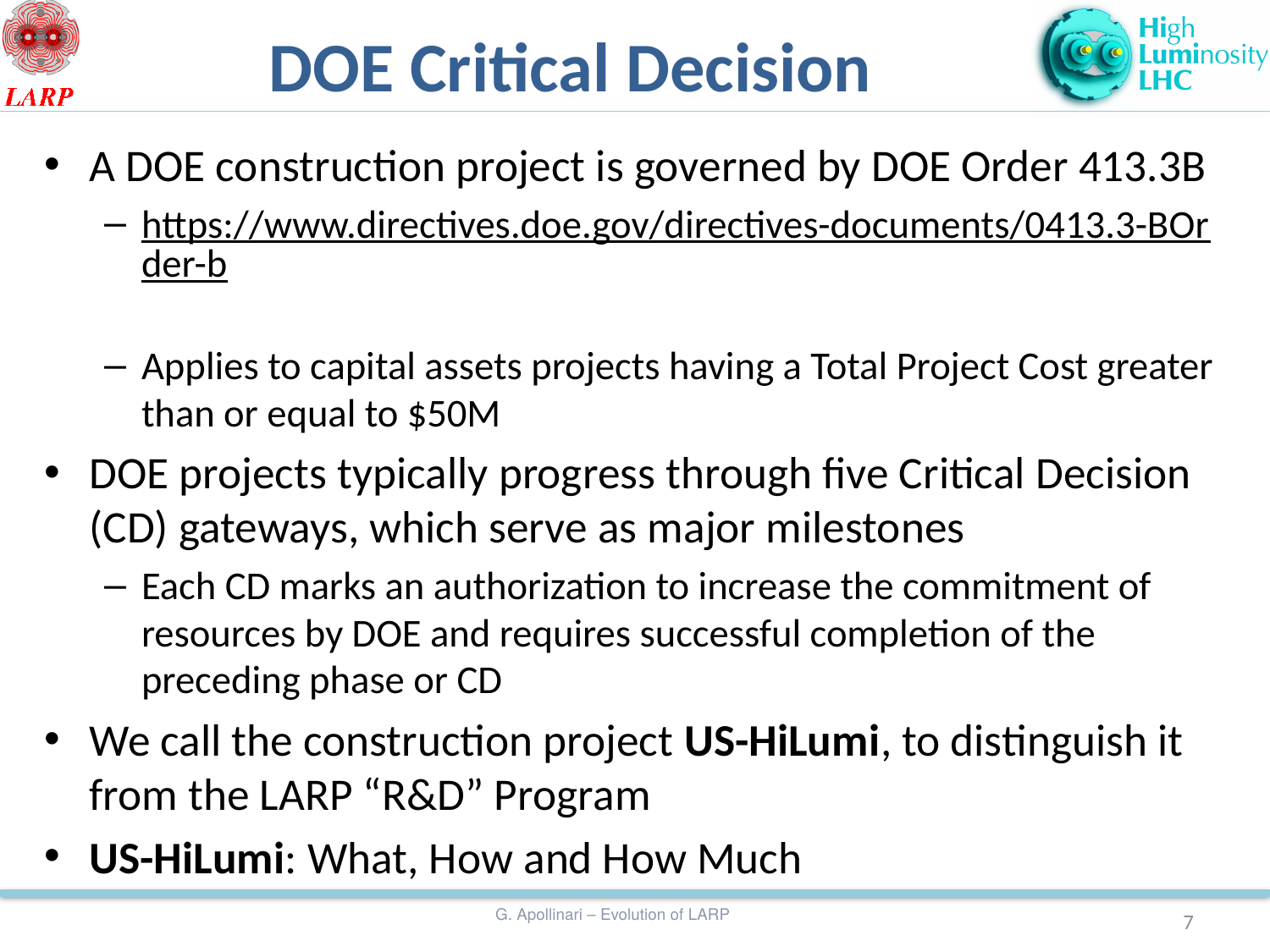

# DOE Critical Decision
A DOE construction project is governed by DOE Order 413.3B
https://www.directives.doe.gov/directives-documents/0413.3-BOrder-b
Applies to capital assets projects having a Total Project Cost greater than or equal to $50M
DOE projects typically progress through five Critical Decision (CD) gateways, which serve as major milestones
Each CD marks an authorization to increase the commitment of resources by DOE and requires successful completion of the preceding phase or CD
We call the construction project US-HiLumi, to distinguish it from the LARP “R&D” Program
US-HiLumi: What, How and How Much
7
G. Apollinari – Evolution of LARP